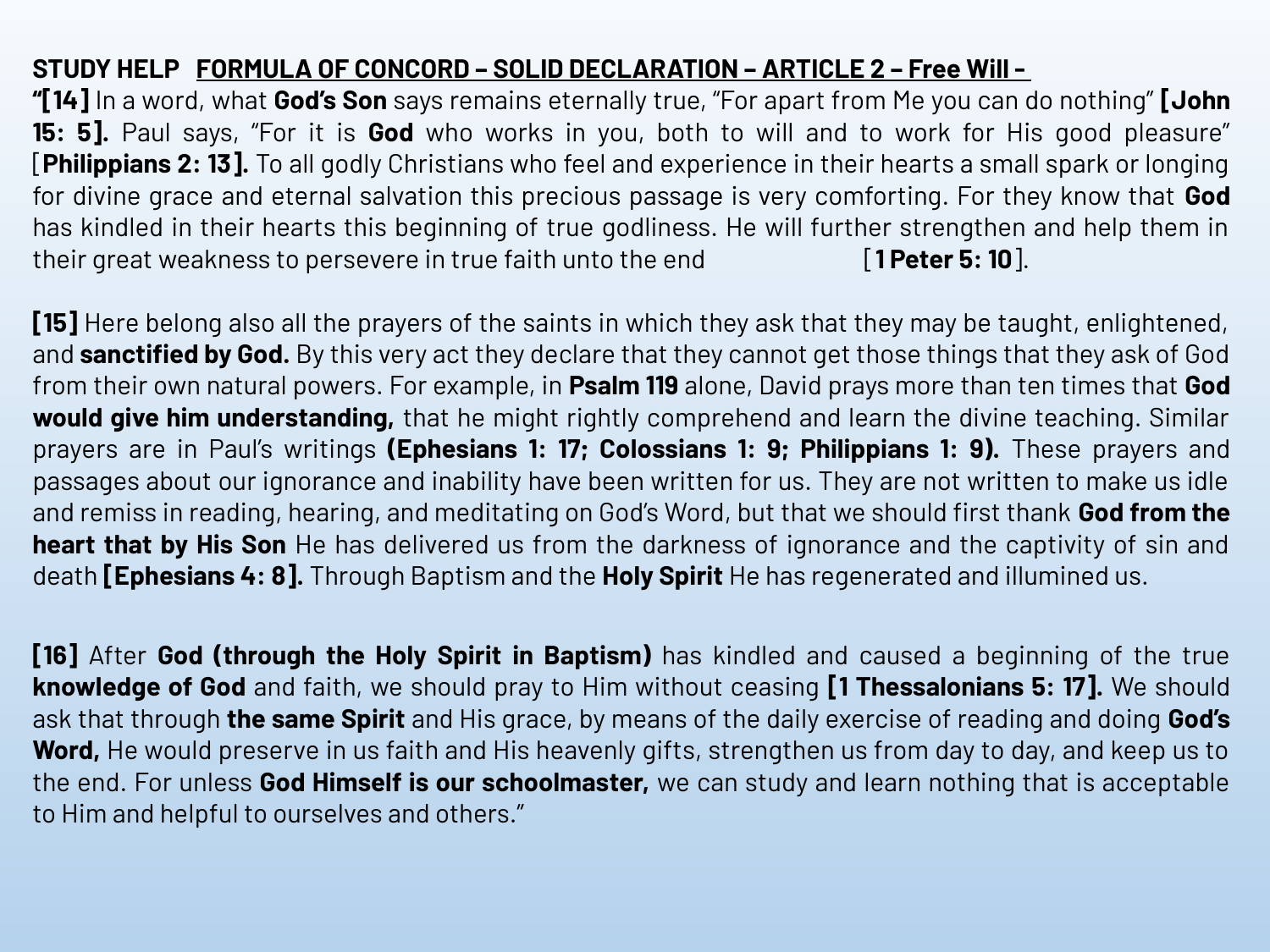

STUDY HELP   FORMULA OF CONCORD – SOLID DECLARATION – ARTICLE 2 – Free Will -
“[14] In a word, what God’s Son says remains eternally true, “For apart from Me you can do nothing” [John 15: 5]. Paul says, “For it is God who works in you, both to will and to work for His good pleasure” [Philippians 2: 13]. To all godly Christians who feel and experience in their hearts a small spark or longing for divine grace and eternal salvation this precious passage is very comforting. For they know that God has kindled in their hearts this beginning of true godliness. He will further strengthen and help them in their great weakness to persevere in true faith unto the end                              [1 Peter 5: 10].

[15] Here belong also all the prayers of the saints in which they ask that they may be taught, enlightened, and sanctified by God. By this very act they declare that they cannot get those things that they ask of God from their own natural powers. For example, in Psalm 119 alone, David prays more than ten times that God would give him understanding, that he might rightly comprehend and learn the divine teaching. Similar prayers are in Paul’s writings (Ephesians 1: 17; Colossians 1: 9; Philippians 1: 9). These prayers and passages about our ignorance and inability have been written for us. They are not written to make us idle and remiss in reading, hearing, and meditating on God’s Word, but that we should first thank God from the heart that by His Son He has delivered us from the darkness of ignorance and the captivity of sin and death [Ephesians 4: 8]. Through Baptism and the Holy Spirit He has regenerated and illumined us.

[16] After God (through the Holy Spirit in Baptism) has kindled and caused a beginning of the true knowledge of God and faith, we should pray to Him without ceasing [1 Thessalonians 5: 17]. We should ask that through the same Spirit and His grace, by means of the daily exercise of reading and doing God’s Word, He would preserve in us faith and His heavenly gifts, strengthen us from day to day, and keep us to the end. For unless God Himself is our schoolmaster, we can study and learn nothing that is acceptable to Him and helpful to ourselves and others.”